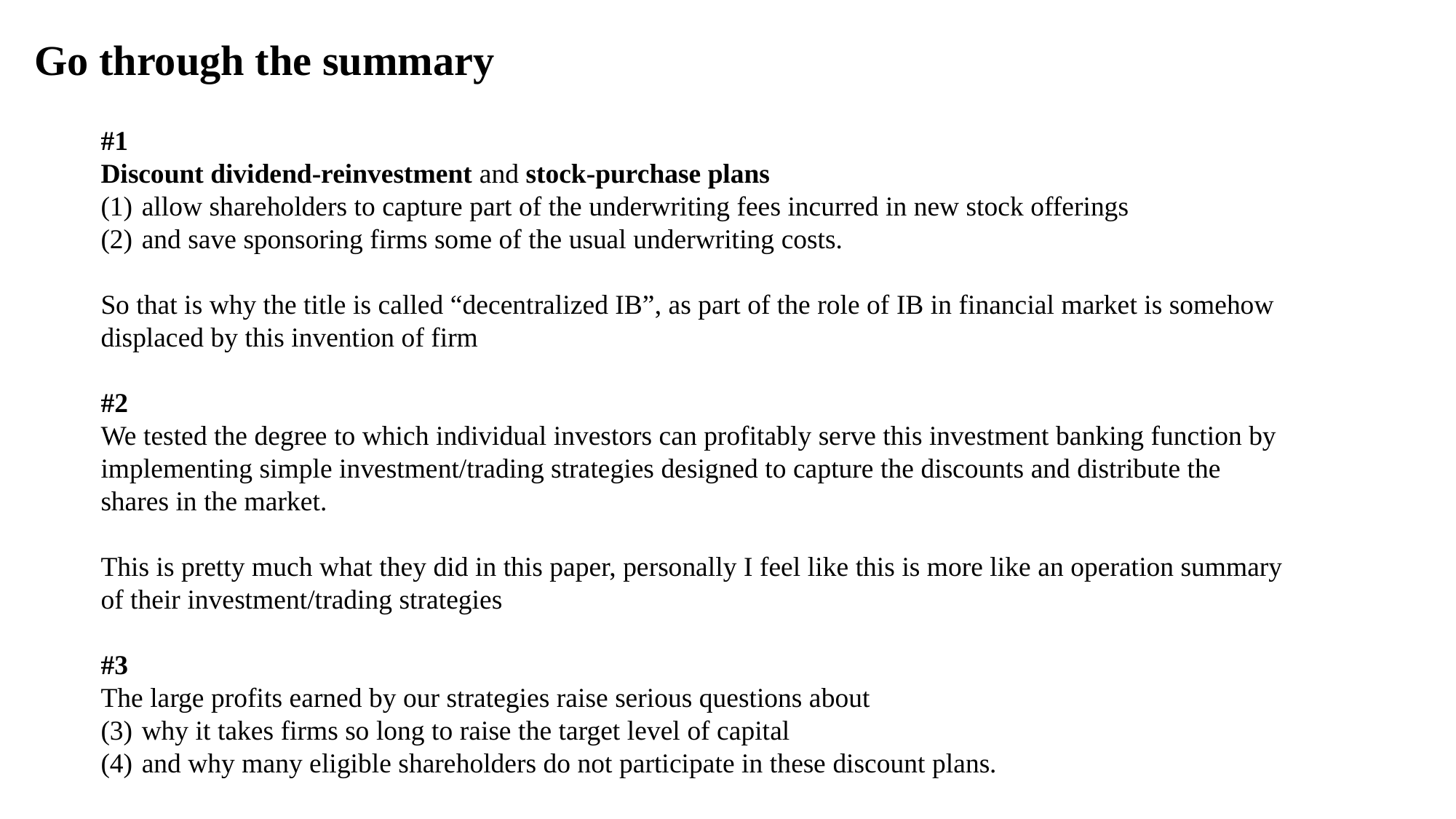

Go through the summary
#1
Discount dividend-reinvestment and stock-purchase plans
allow shareholders to capture part of the underwriting fees incurred in new stock offerings
and save sponsoring firms some of the usual underwriting costs.

So that is why the title is called “decentralized IB”, as part of the role of IB in financial market is somehow displaced by this invention of firm

#2
We tested the degree to which individual investors can profitably serve this investment banking function by implementing simple investment/trading strategies designed to capture the discounts and distribute the shares in the market.

This is pretty much what they did in this paper, personally I feel like this is more like an operation summary of their investment/trading strategies

#3
The large profits earned by our strategies raise serious questions about
why it takes firms so long to raise the target level of capital
and why many eligible shareholders do not participate in these discount plans.